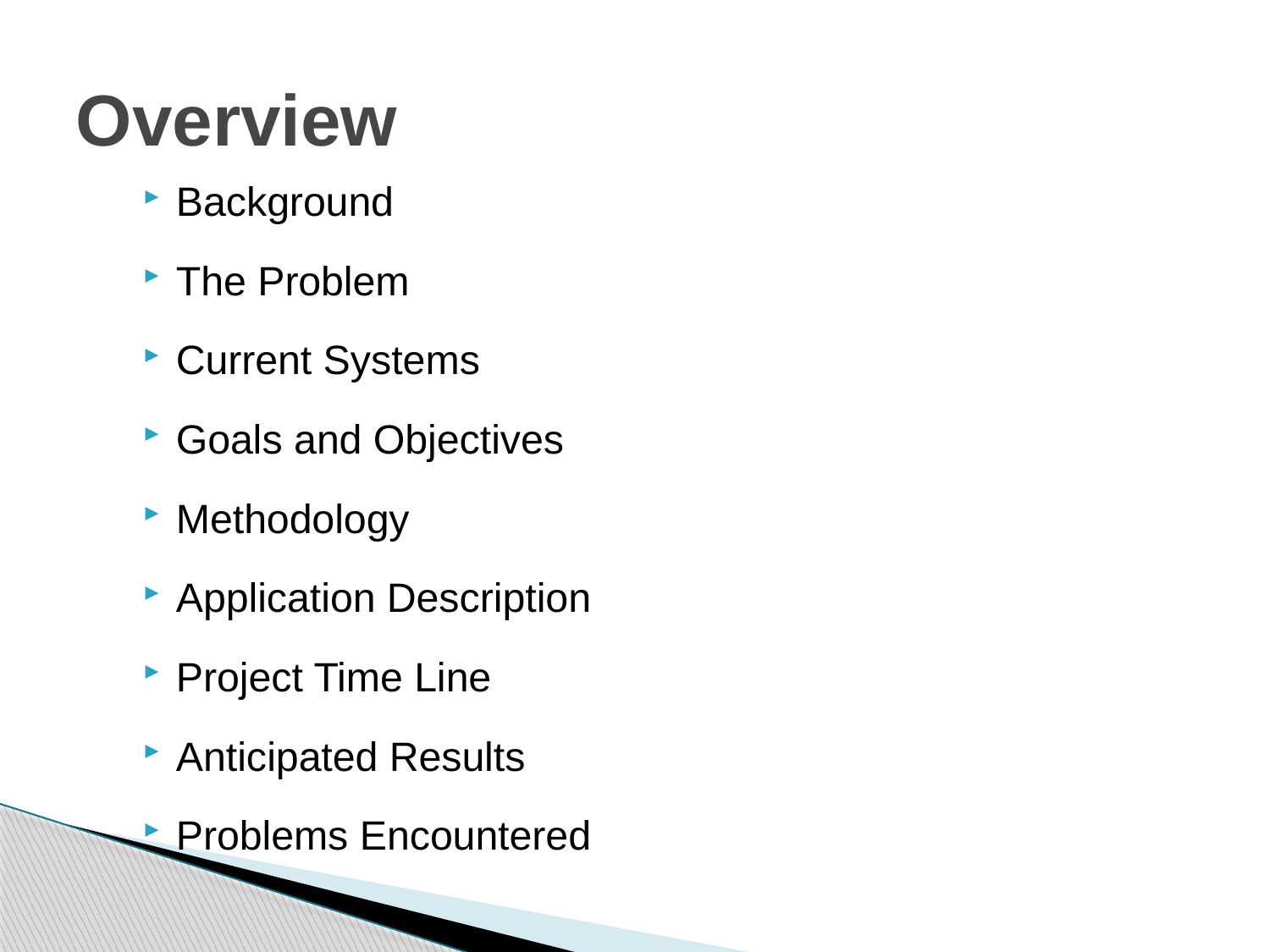

# Overview
Background

The Problem

Current Systems

Goals and Objectives

Methodology

Application Description

Project Time Line

Anticipated Results

Problems Encountered